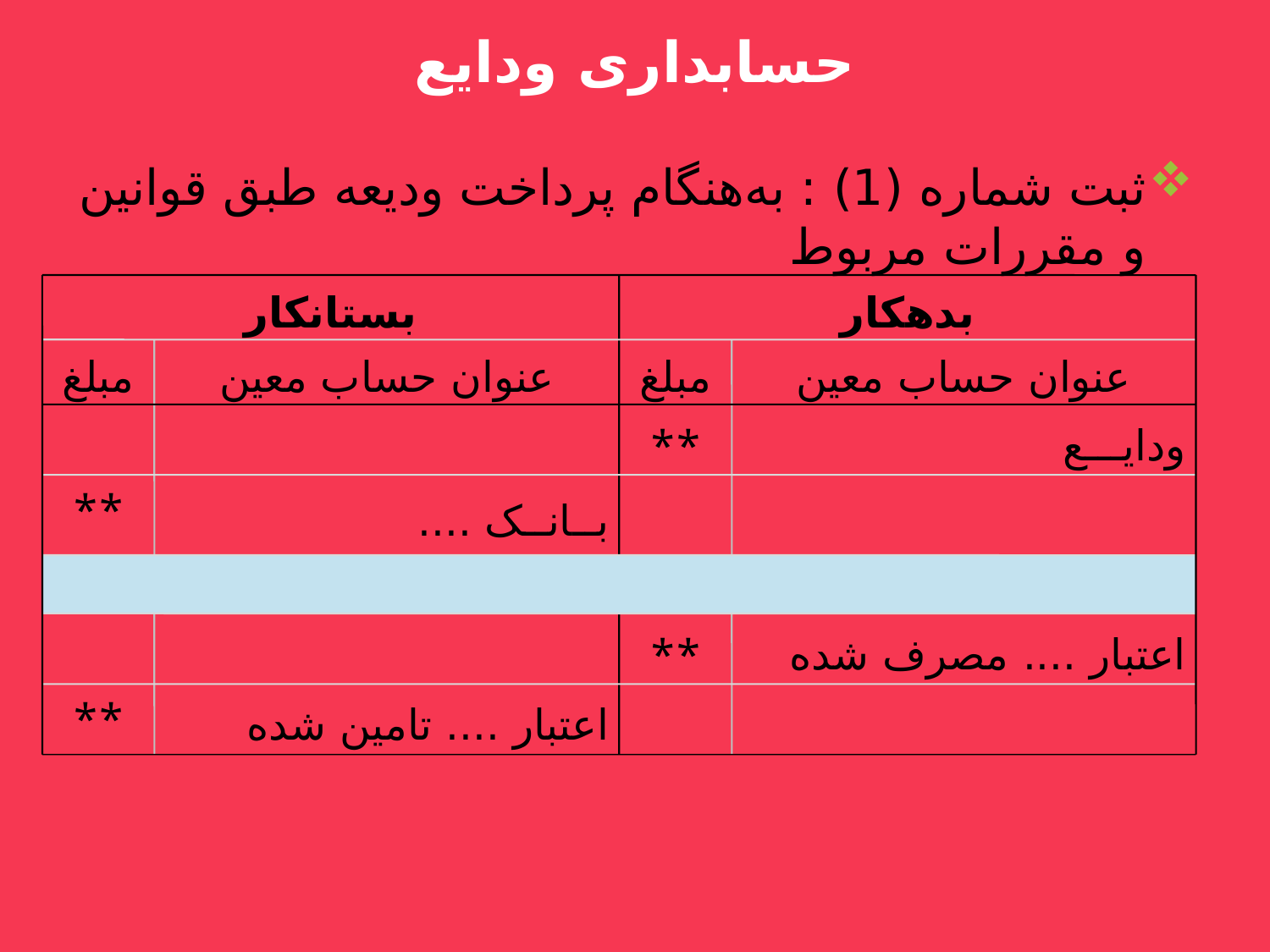

حسابداری ودایع
ثبت شماره (1) : به‌هنگام پرداخت ودیعه طبق قوانين و مقررات مربوط

بستانكار

بدهکار

مبلغ

عنوان حساب معين

مبلغ
عنوان حساب معين

**
ودایـــع
**

بــانــک ....

**

اعتبار .... مصرف شده

**

اعتبار .... تامين شده